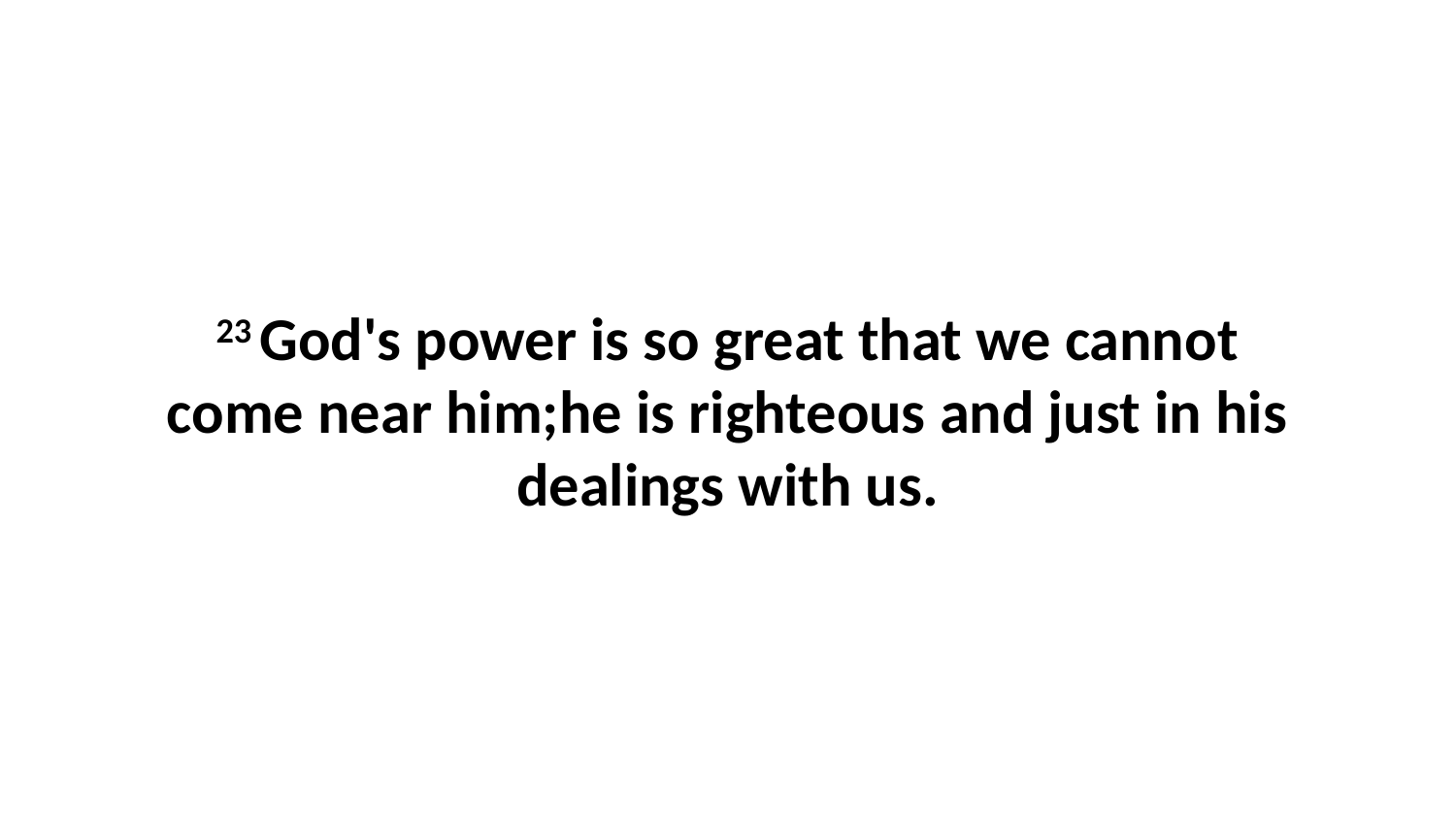

23 God's power is so great that we cannot come near him;he is righteous and just in his dealings with us.